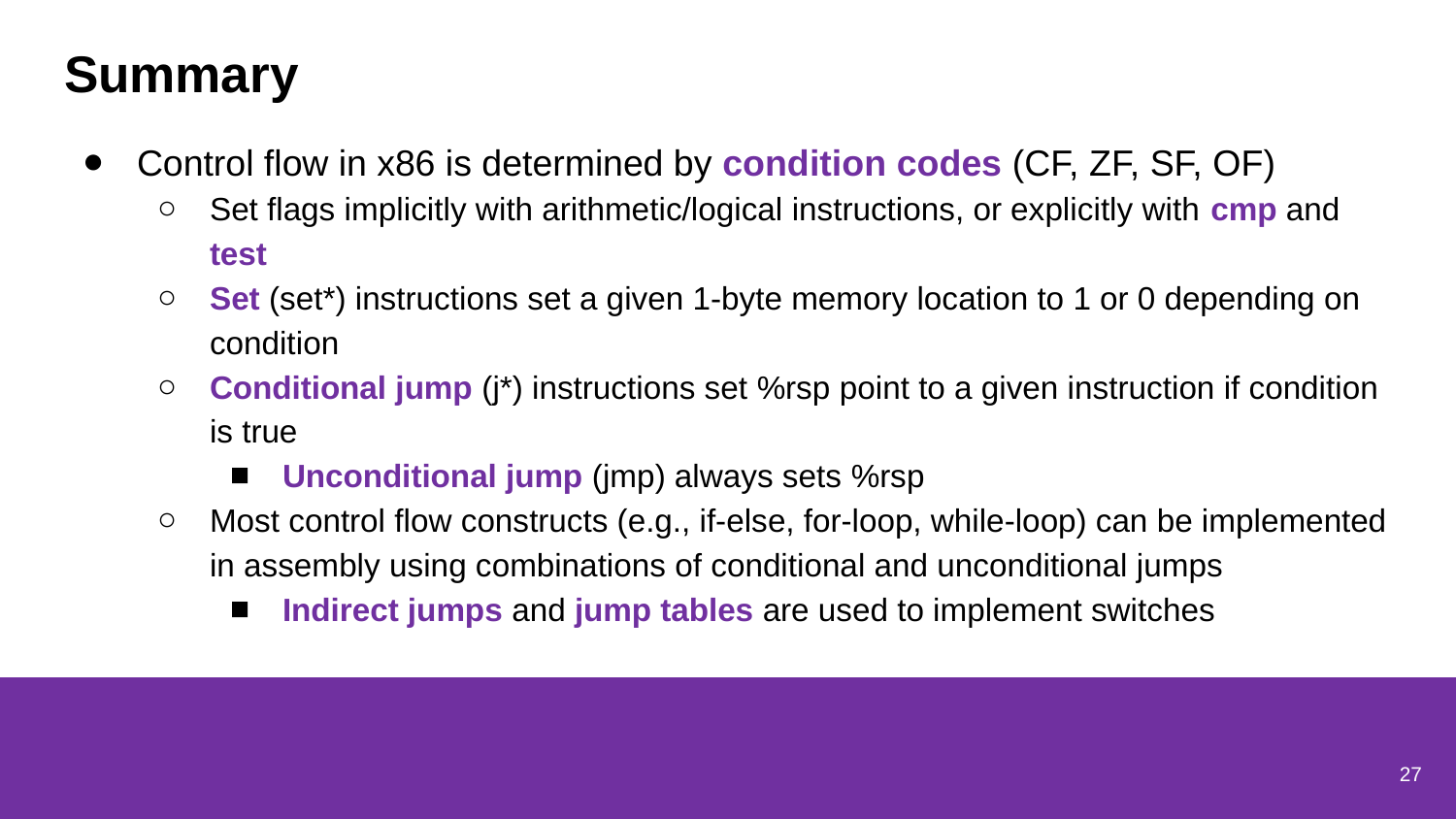

# Summary
Control flow in x86 is determined by condition codes (CF, ZF, SF, OF)
Set flags implicitly with arithmetic/logical instructions, or explicitly with cmp and test
Set (set*) instructions set a given 1-byte memory location to 1 or 0 depending on condition
Conditional jump (j*) instructions set %rsp point to a given instruction if condition is true
Unconditional jump (jmp) always sets %rsp
Most control flow constructs (e.g., if-else, for-loop, while-loop) can be implemented in assembly using combinations of conditional and unconditional jumps
Indirect jumps and jump tables are used to implement switches
27